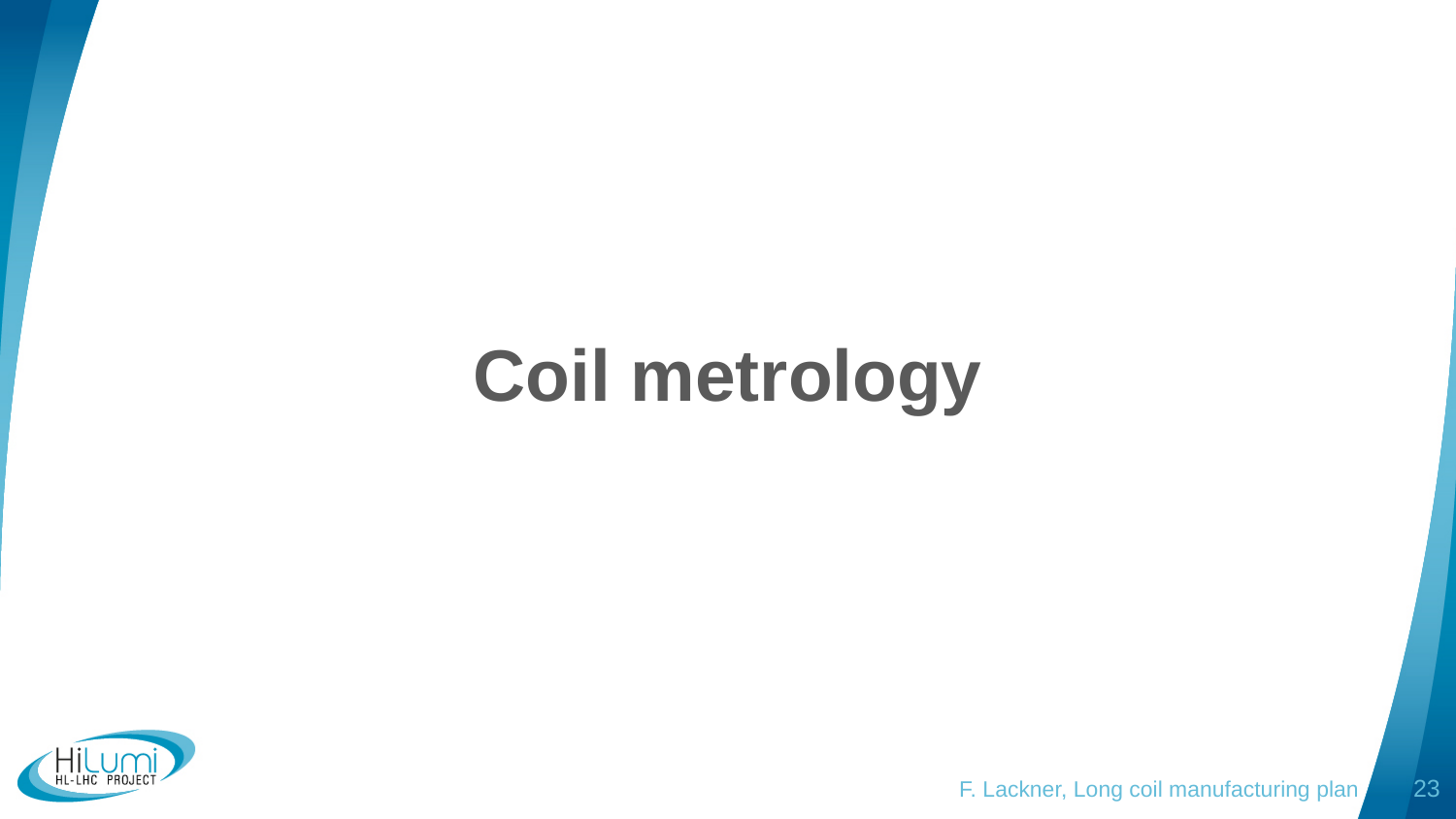

Coil metrology
F. Lackner, Long coil manufacturing plan
23